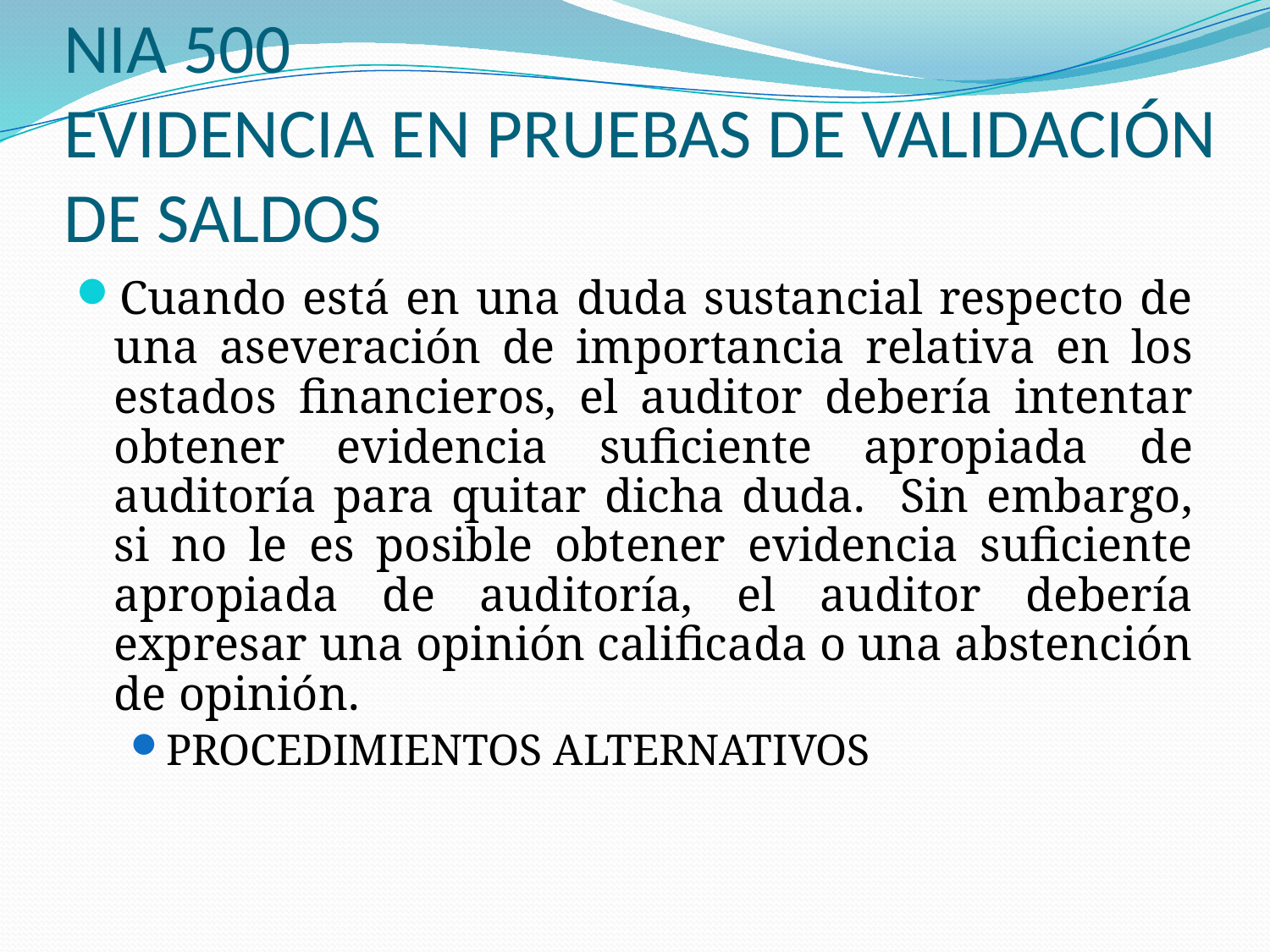

# NIA 500 EVIDENCIA EN PRUEBAS DE VALIDACIÓN DE SALDOS
Cuando está en una duda sustancial respecto de una aseveración de importancia relativa en los estados financieros, el auditor debería intentar obtener evidencia suficiente apropiada de auditoría para quitar dicha duda.  Sin embargo, si no le es posible obtener evidencia suficiente apropiada de auditoría, el auditor debería expresar una opinión calificada o una abstención de opinión.
PROCEDIMIENTOS ALTERNATIVOS